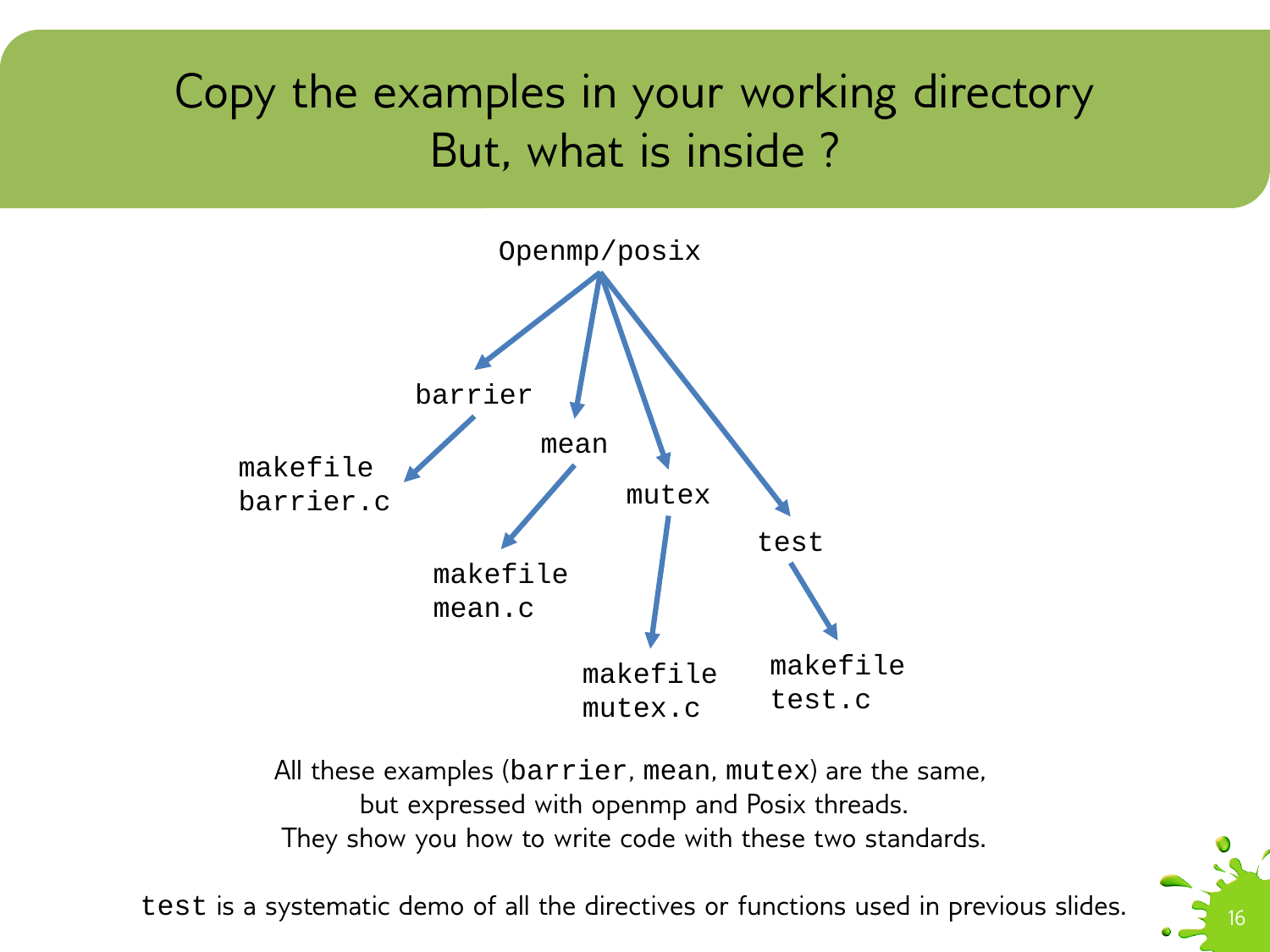

# Copy the examples in your working directory But, what is inside ?
Openmp/posix
barrier
mean
makefile
barrier.c
mutex
test
makefile
mean.c
makefile
test.c
makefile
mutex.c
All these examples (barrier, mean, mutex) are the same,
but expressed with openmp and Posix threads.
They show you how to write code with these two standards.

test is a systematic demo of all the directives or functions used in previous slides.
16